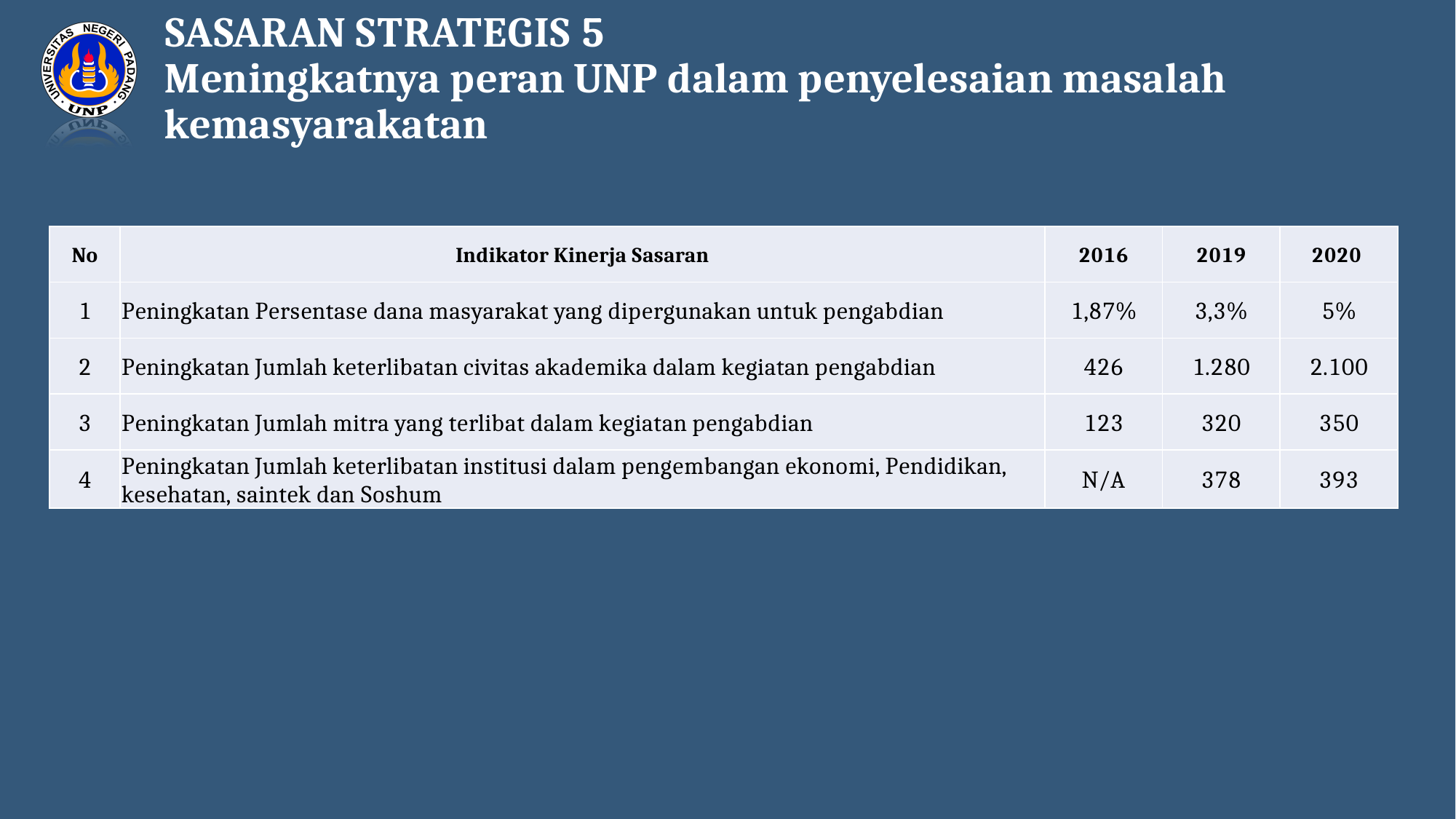

SASARAN STRATEGIS 5
Meningkatnya peran UNP dalam penyelesaian masalah kemasyarakatan
| No | Indikator Kinerja Sasaran | 2016 | 2019 | 2020 |
| --- | --- | --- | --- | --- |
| 1 | Peningkatan Persentase dana masyarakat yang dipergunakan untuk pengabdian | 1,87% | 3,3% | 5% |
| 2 | Peningkatan Jumlah keterlibatan civitas akademika dalam kegiatan pengabdian | 426 | 1.280 | 2.100 |
| 3 | Peningkatan Jumlah mitra yang terlibat dalam kegiatan pengabdian | 123 | 320 | 350 |
| 4 | Peningkatan Jumlah keterlibatan institusi dalam pengembangan ekonomi, Pendidikan, kesehatan, saintek dan Soshum | N/A | 378 | 393 |